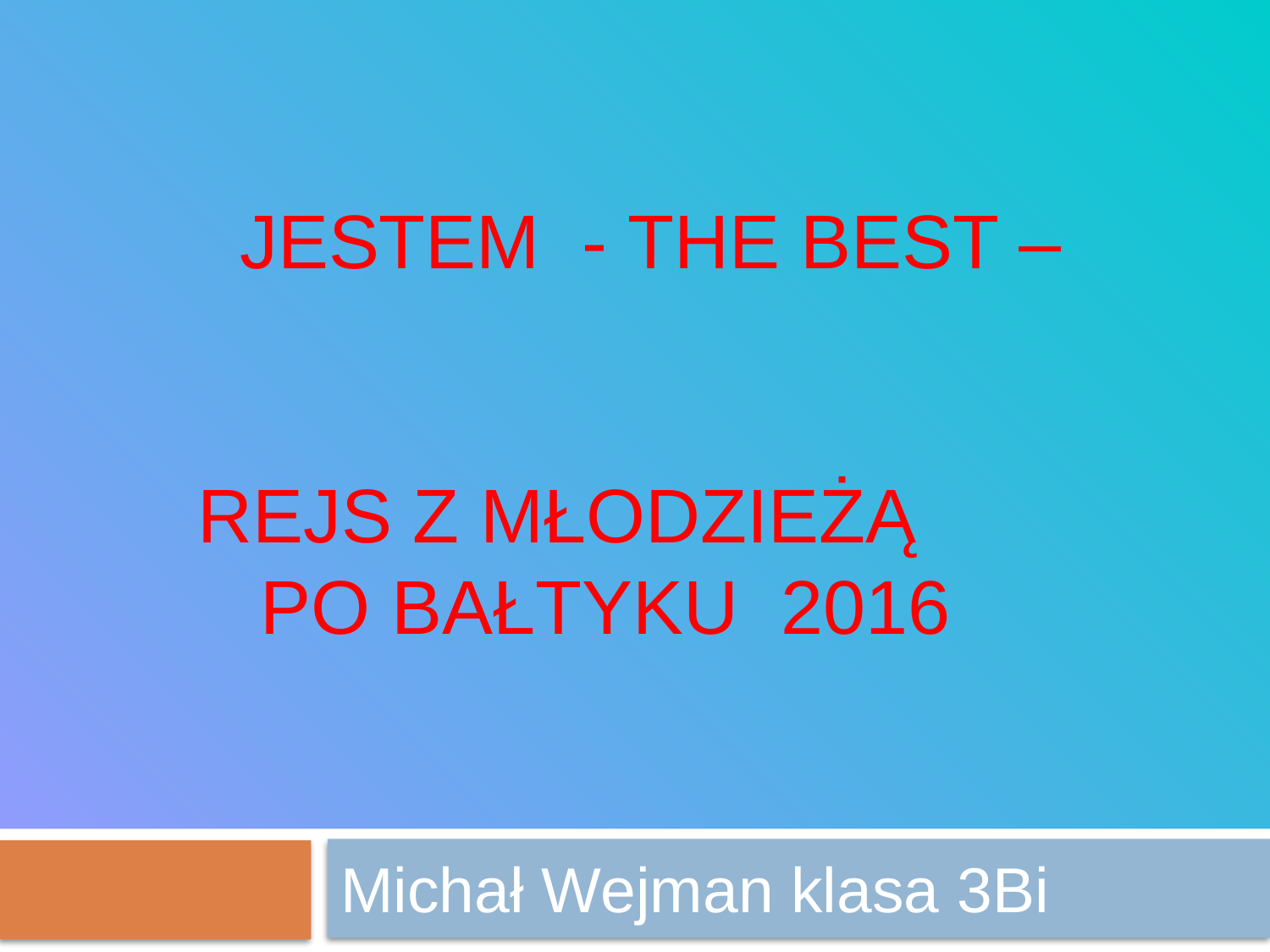

# Jestem  - THE BEST – Rejs z młodzieżą           po Bałtyku  2016
Michał Wejman klasa 3Bi